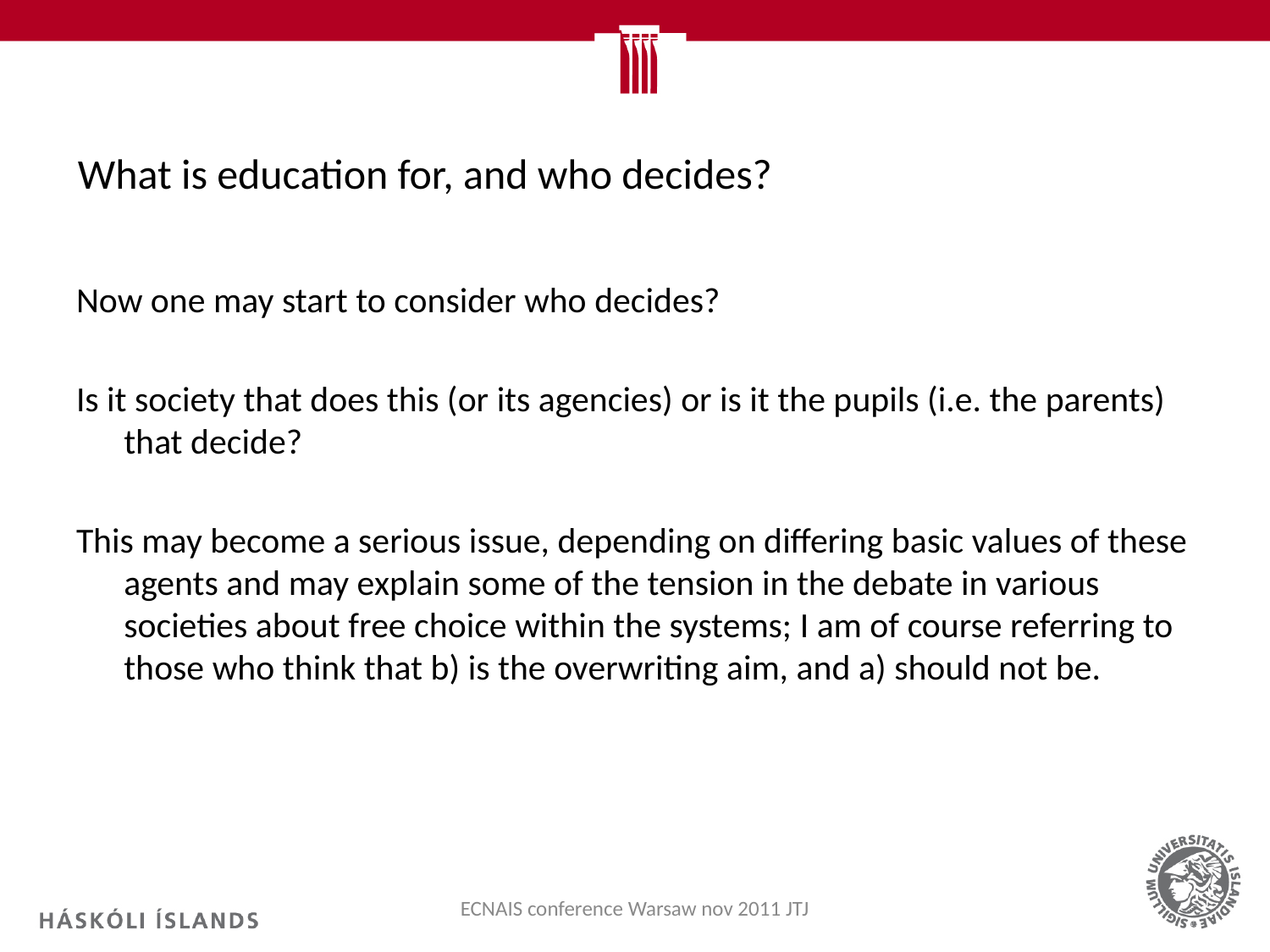

# What is education for, and who decides?

Now one may start to consider who decides?

Is it society that does this (or its agencies) or is it the pupils (i.e. the parents) that decide?

This may become a serious issue, depending on differing basic values of these agents and may explain some of the tension in the debate in various societies about free choice within the systems; I am of course referring to those who think that b) is the overwriting aim, and a) should not be.

ECNAIS conference Warsaw nov 2011 JTJ